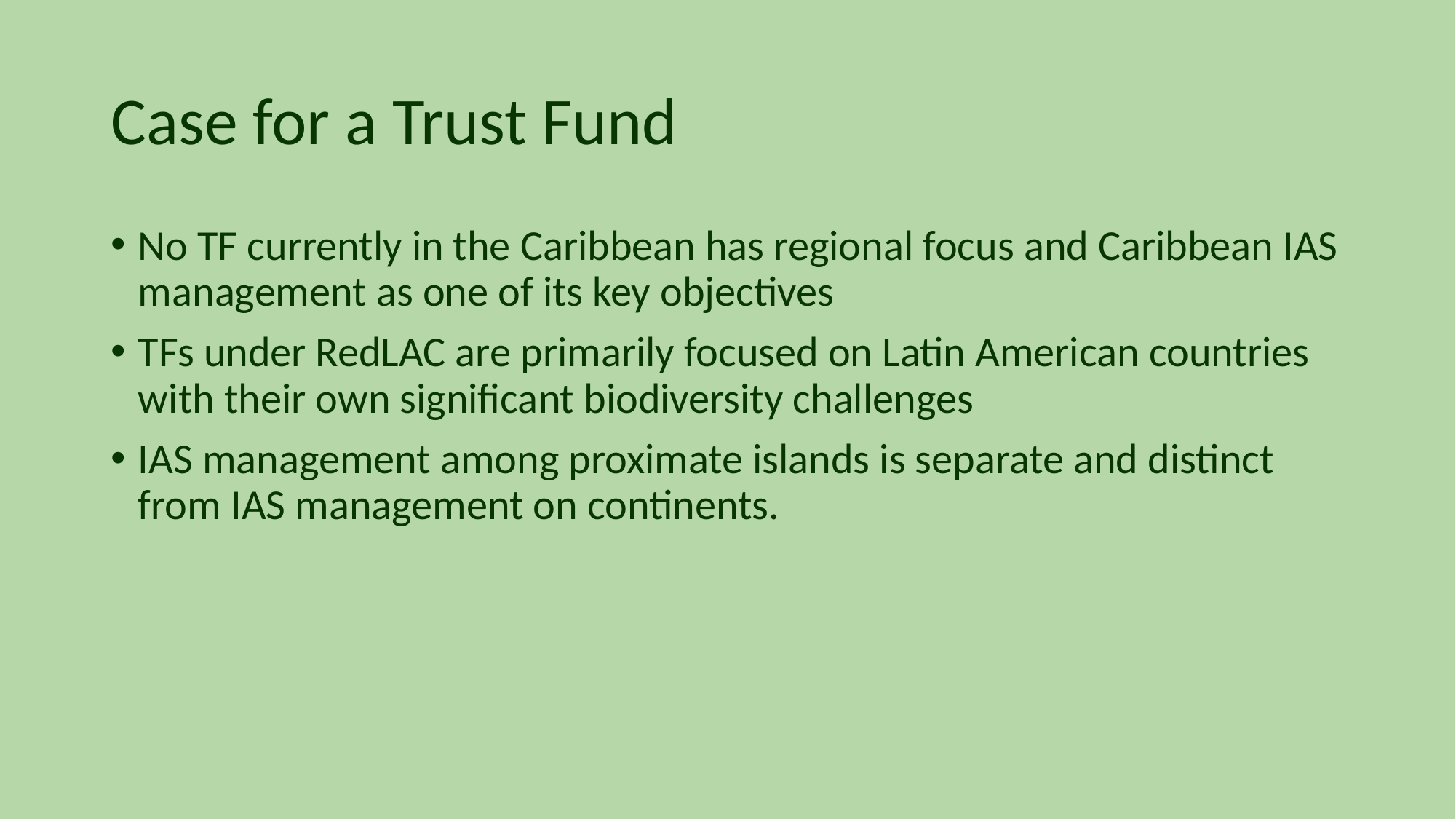

# Case for a Trust Fund

No TF currently in the Caribbean has regional focus and Caribbean IAS management as one of its key objectives
TFs under RedLAC are primarily focused on Latin American countries with their own significant biodiversity challenges
IAS management among proximate islands is separate and distinct from IAS management on continents.